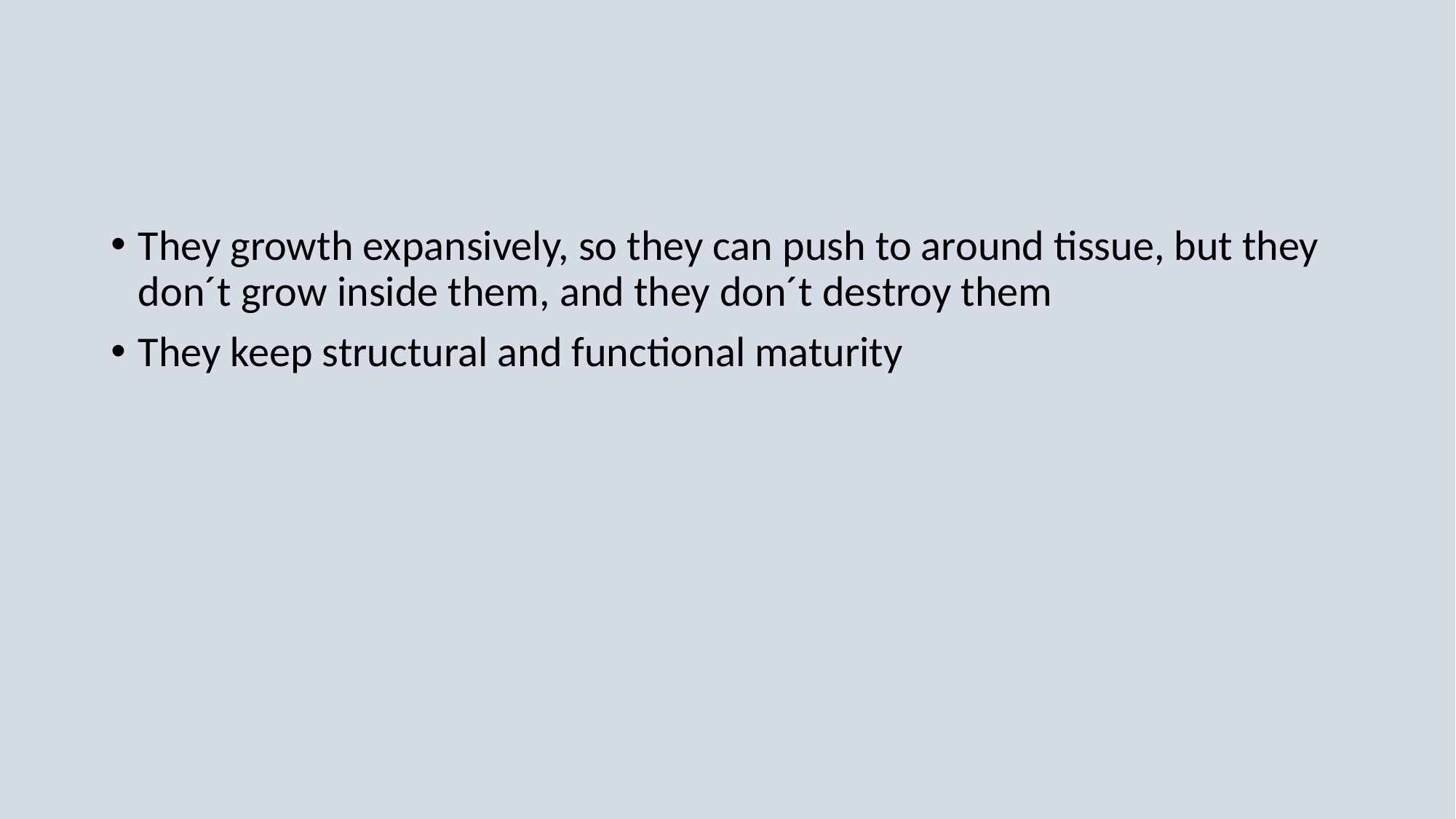

#
They growth expansively, so they can push to around tissue, but they don´t grow inside them, and they don´t destroy them
They keep structural and functional maturity